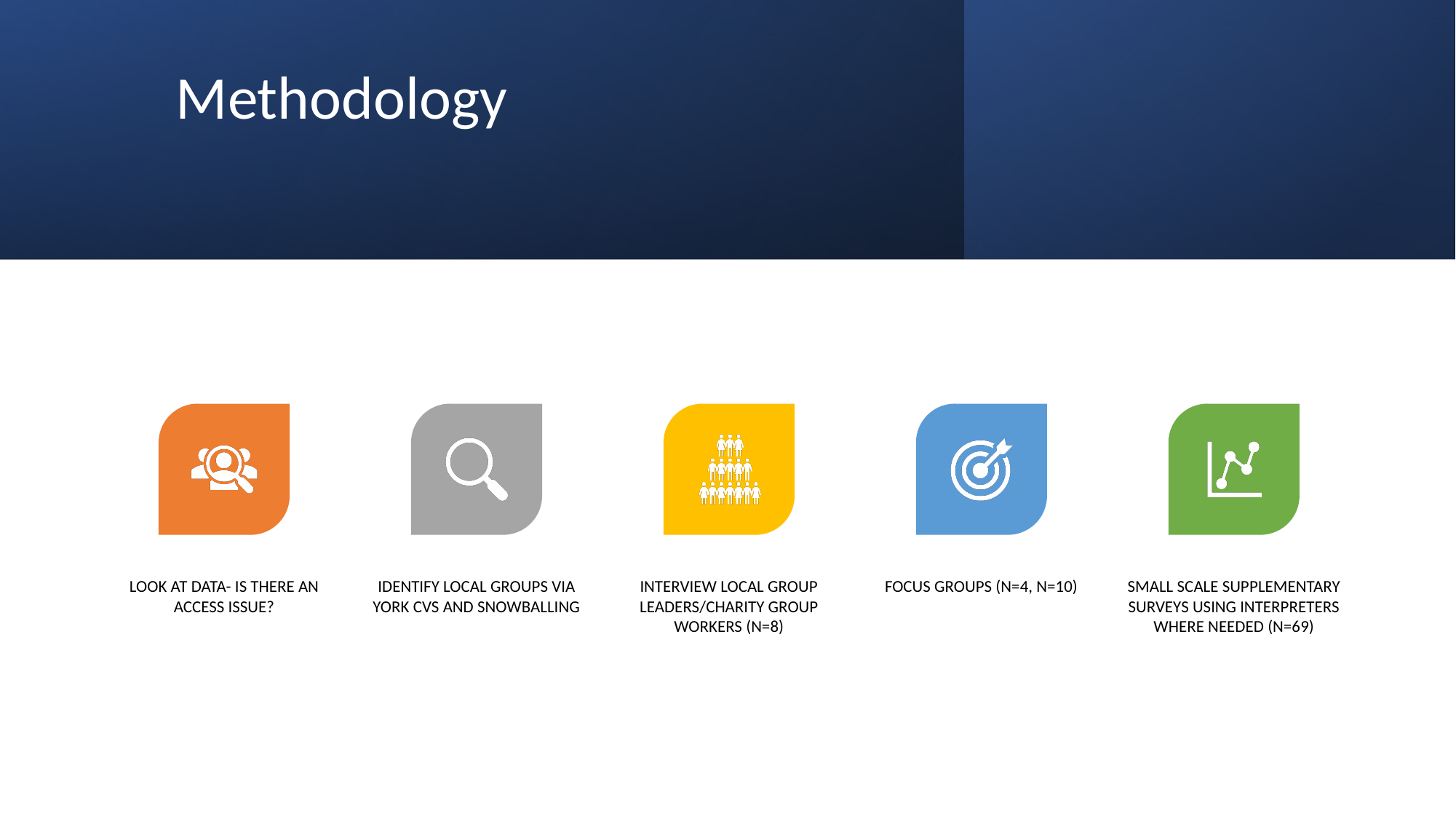

# Methodology
Look at data- is there an access issue?
Identify local groups via York CVS and snowballing
Interview local group leaders/charity group workers (n=8)
Focus Groups (n=4, n=10)
Small scale supplementary surveys using interpreters where needed (n=69)